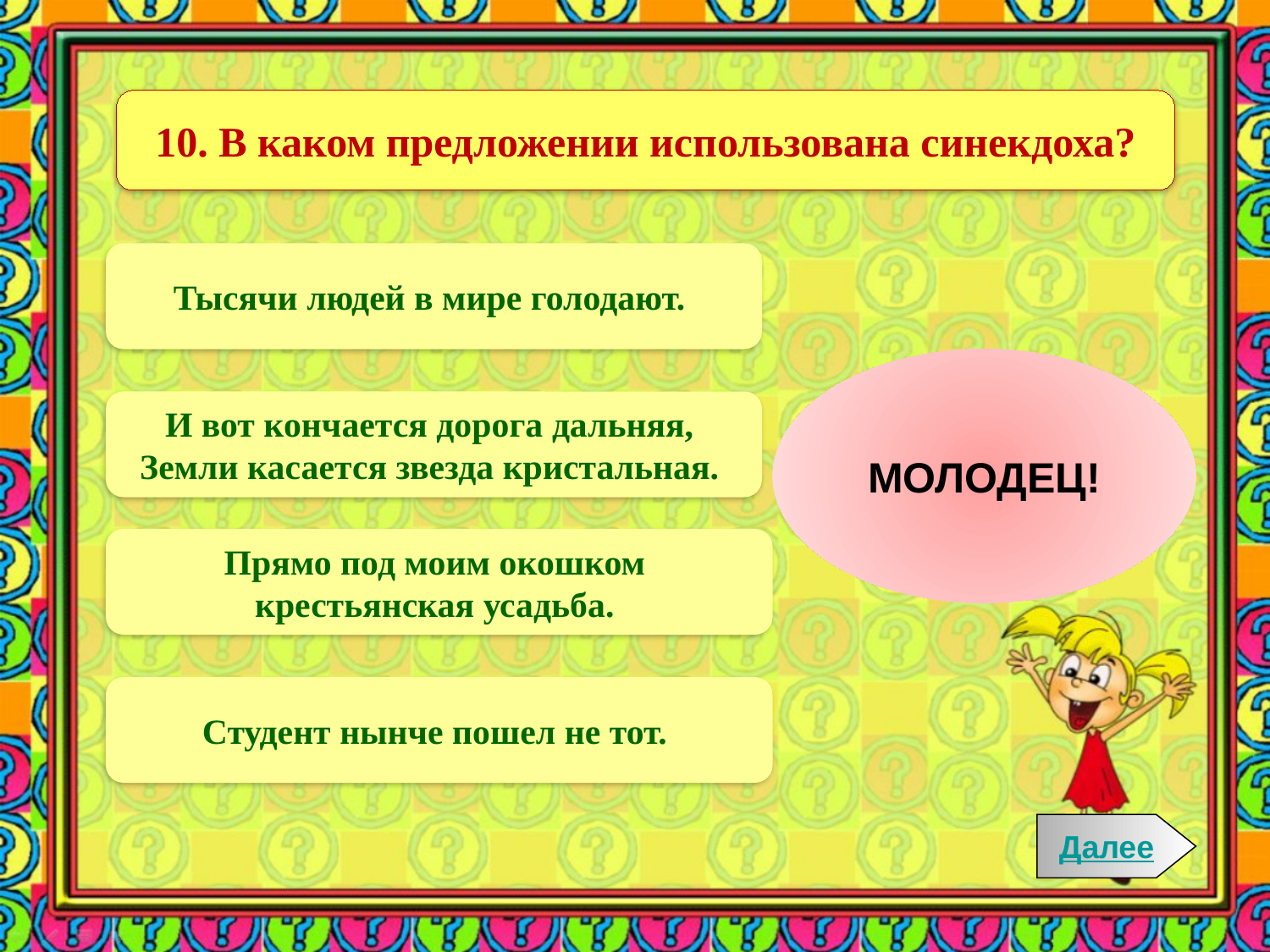

10. В каком предложении использована синекдоха?
Тысячи людей в мире голодают.
ПОДУМАЙ!
МОЛОДЕЦ!
И вот кончается дорога дальняя,
Земли касается звезда кристальная.
Прямо под моим окошком
крестьянская усадьба.
Студент нынче пошел не тот.
Далее